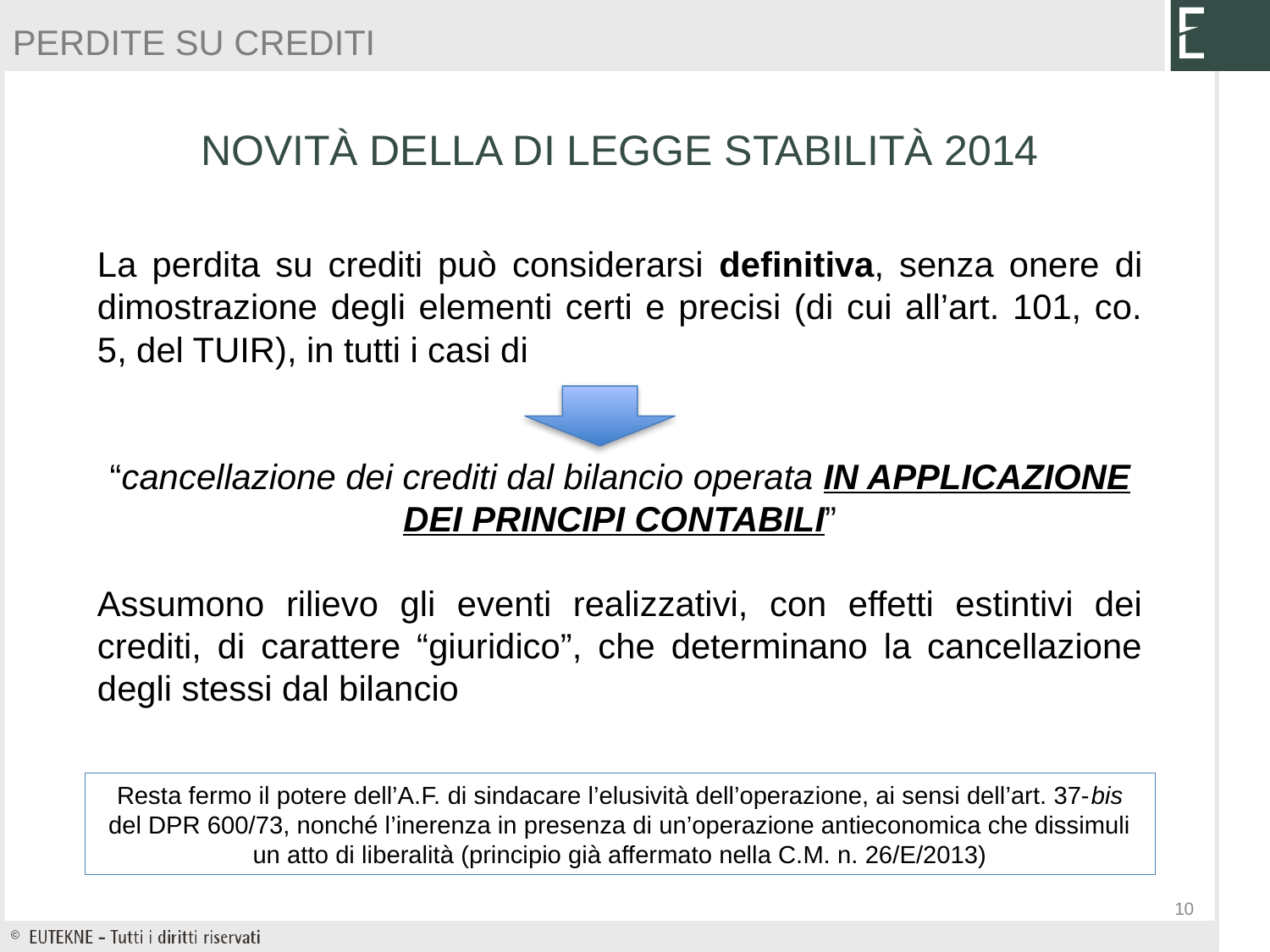

PERDITE SU CREDITI
NOVITÀ DELLA DI LEGGE STABILITÀ 2014

La perdita su crediti può considerarsi definitiva, senza onere di dimostrazione degli elementi certi e precisi (di cui all’art. 101, co. 5, del TUIR), in tutti i casi di

“cancellazione dei crediti dal bilancio operata IN APPLICAZIONE DEI PRINCIPI CONTABILI”

Assumono rilievo gli eventi realizzativi, con effetti estintivi dei crediti, di carattere “giuridico”, che determinano la cancellazione degli stessi dal bilancio

Resta fermo il potere dell’A.F. di sindacare l’elusività dell’operazione, ai sensi dell’art. 37-bis del DPR 600/73, nonché l’inerenza in presenza di un’operazione antieconomica che dissimuli un atto di liberalità (principio già affermato nella C.M. n. 26/E/2013)
10